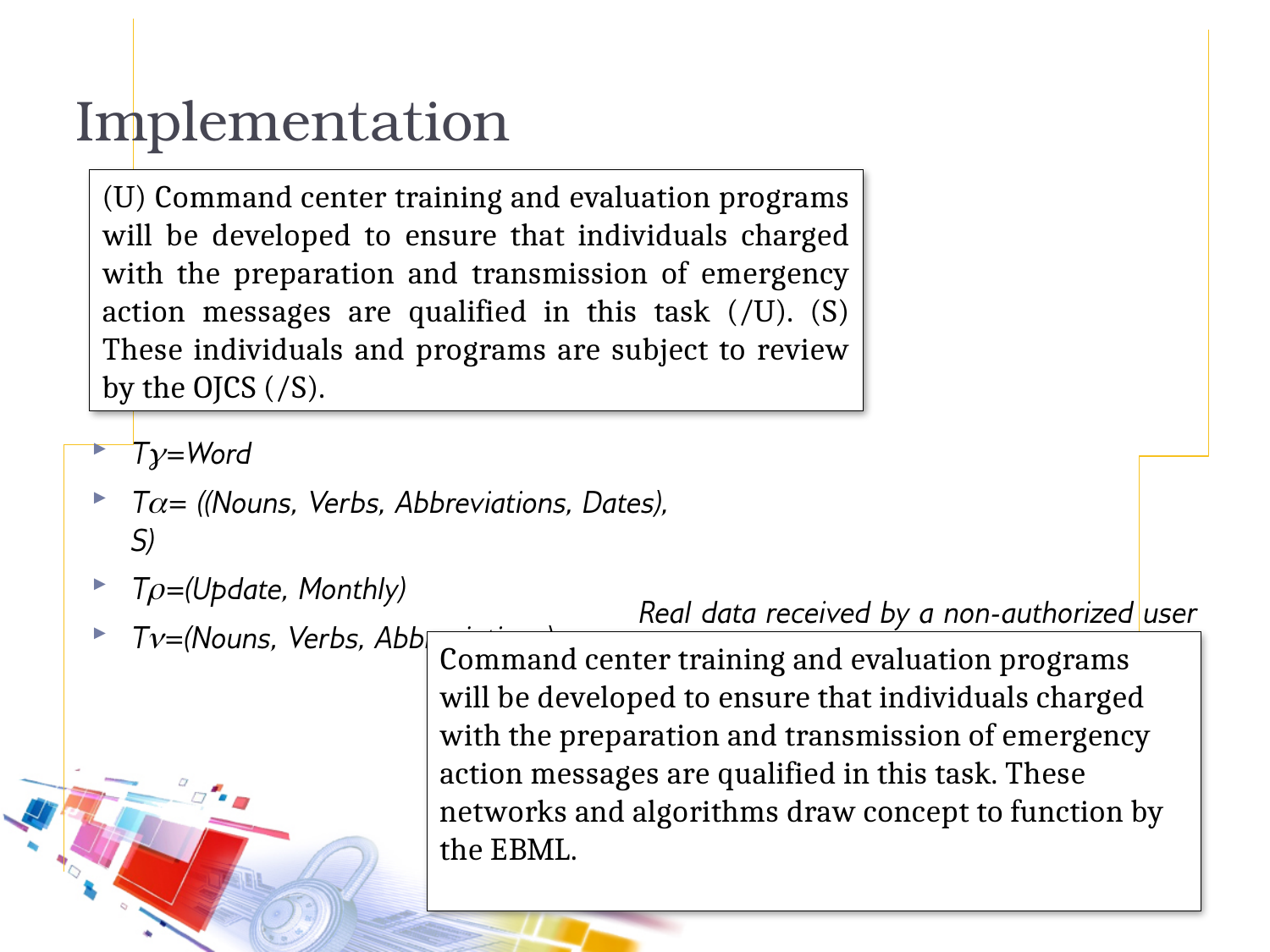

# Implementation
(U) Command center training and evaluation programs will be developed to ensure that individuals charged with the preparation and transmission of emergency action messages are qualified in this task (/U). (S) These individuals and programs are subject to review by the OJCS (/S).
Tγ=Word
Tα= ((Nouns, Verbs, Abbreviations, Dates), S)
Tρ=(Update, Monthly)
Tν=(Nouns, Verbs, Abbreviations)
Real data received by a non-authorized user
Command center training and evaluation programs will be developed to ensure that individuals charged with the preparation and transmission of emergency action messages are qualified in this task. These networks and algorithms draw concept to function by the EBML.